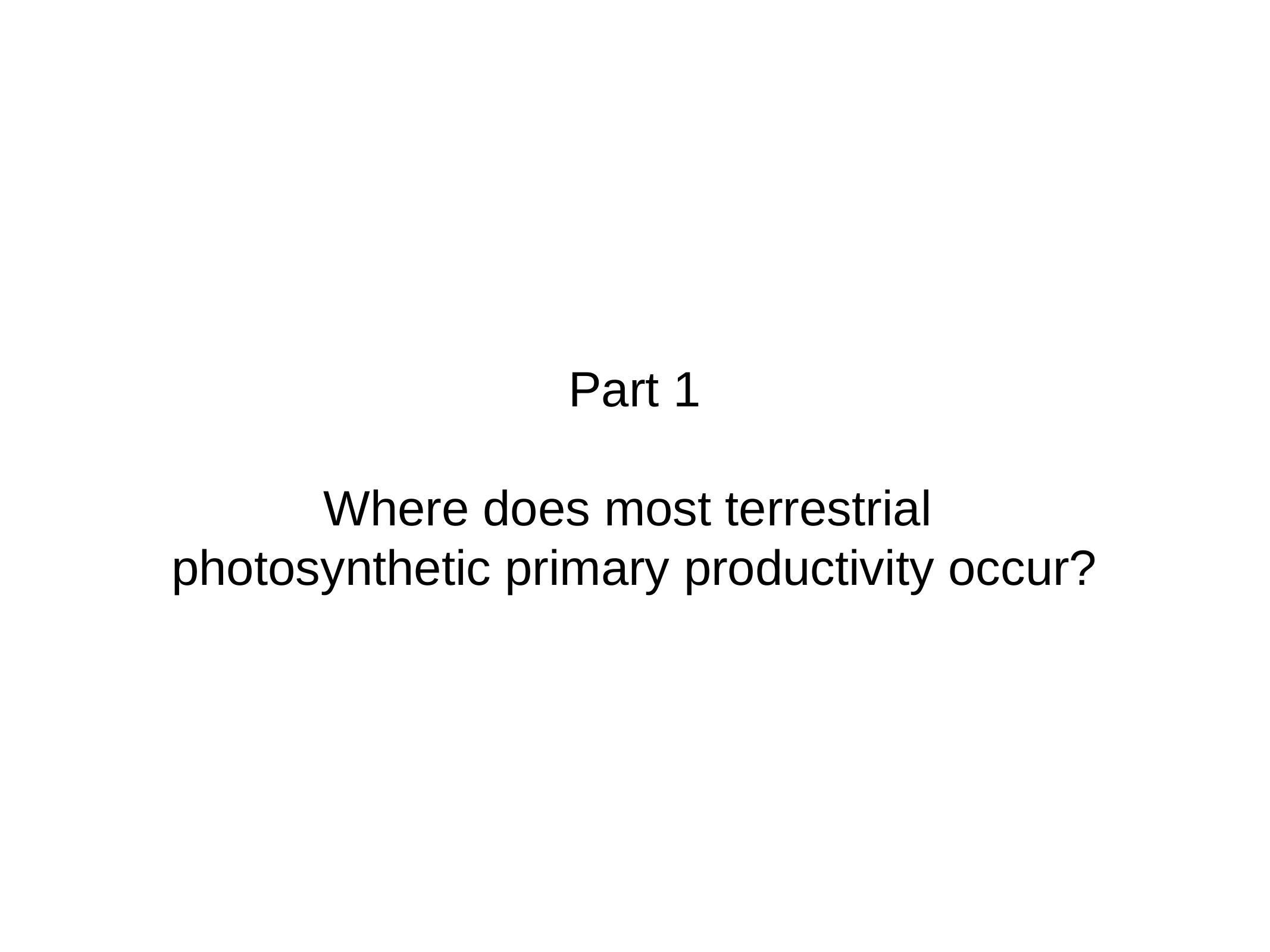

Part 1

Where does most terrestrial
photosynthetic primary productivity occur?